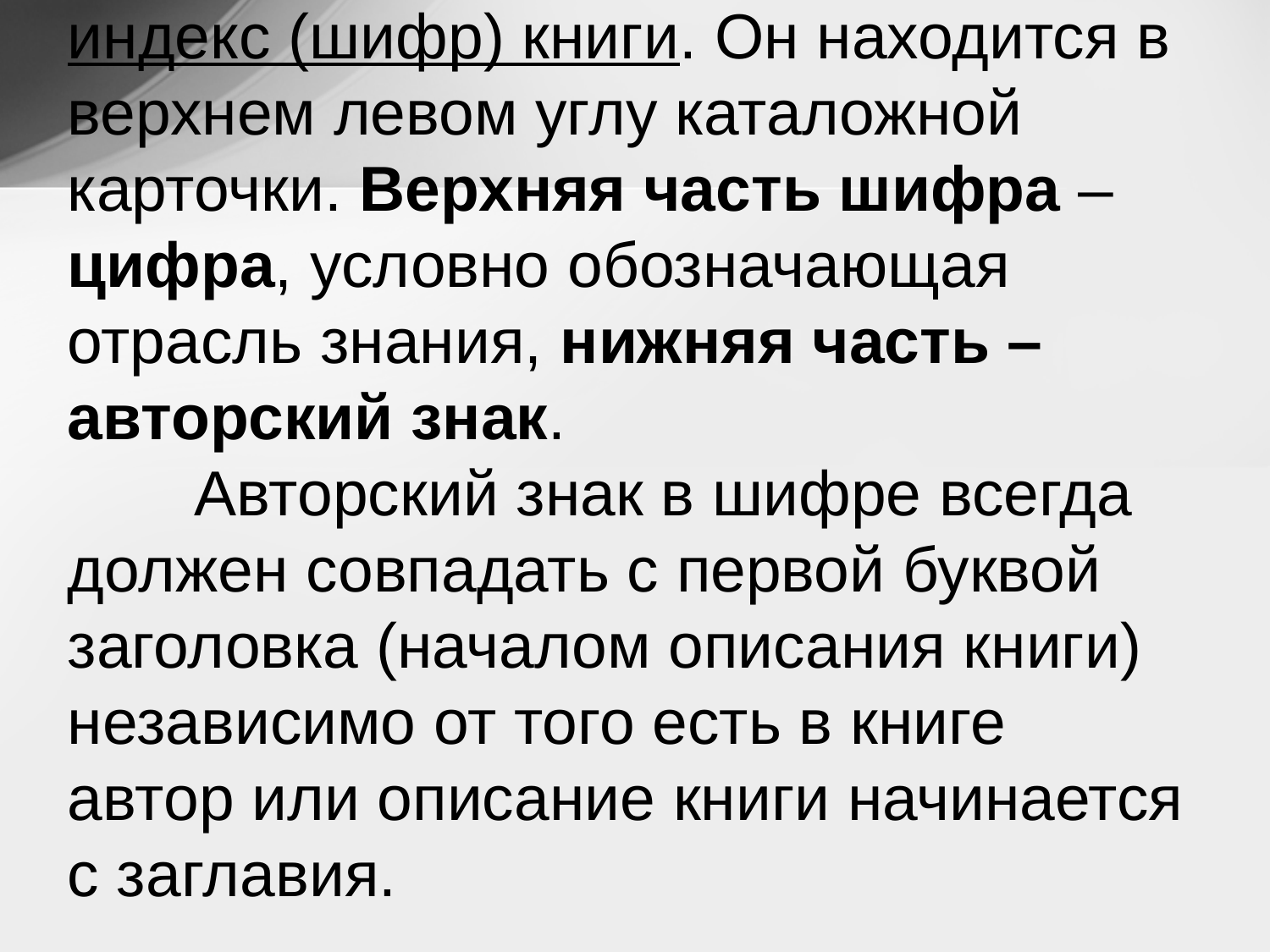

# Прежде всего вы должны указать индекс (шифр) книги. Он находится в верхнем левом углу каталожной карточки. Верхняя часть шифра – цифра, условно обозначающая отрасль знания, нижняя часть – авторский знак. Авторский знак в шифре всегда должен совпадать с первой буквой заголовка (началом описания книги) независимо от того есть в книге автор или описание книги начинается с заглавия.